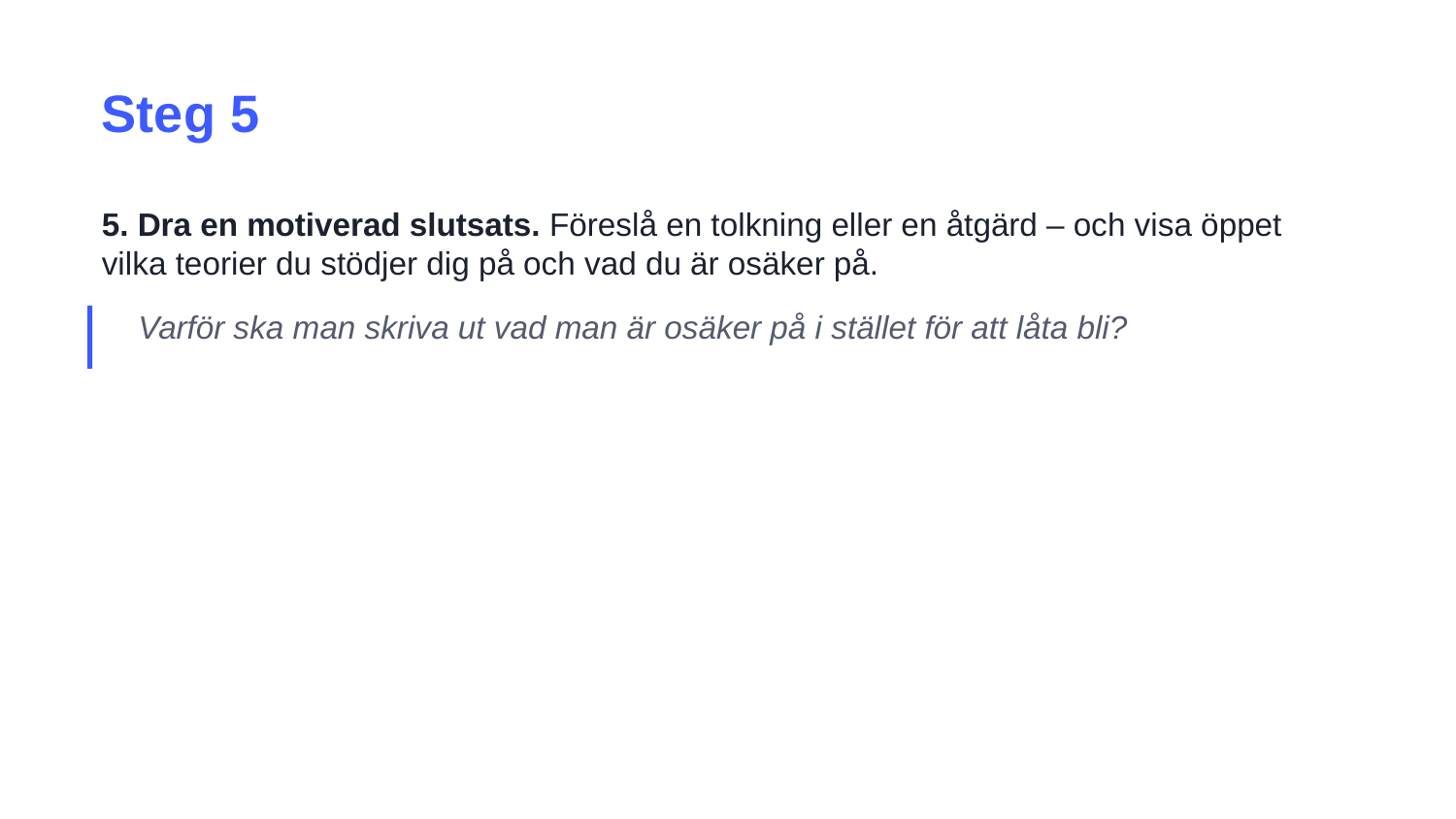

Steg 5
5. Dra en motiverad slutsats. Föreslå en tolkning eller en åtgärd – och visa öppet vilka teorier du stödjer dig på och vad du är osäker på.
Varför ska man skriva ut vad man är osäker på i stället för att låta bli?